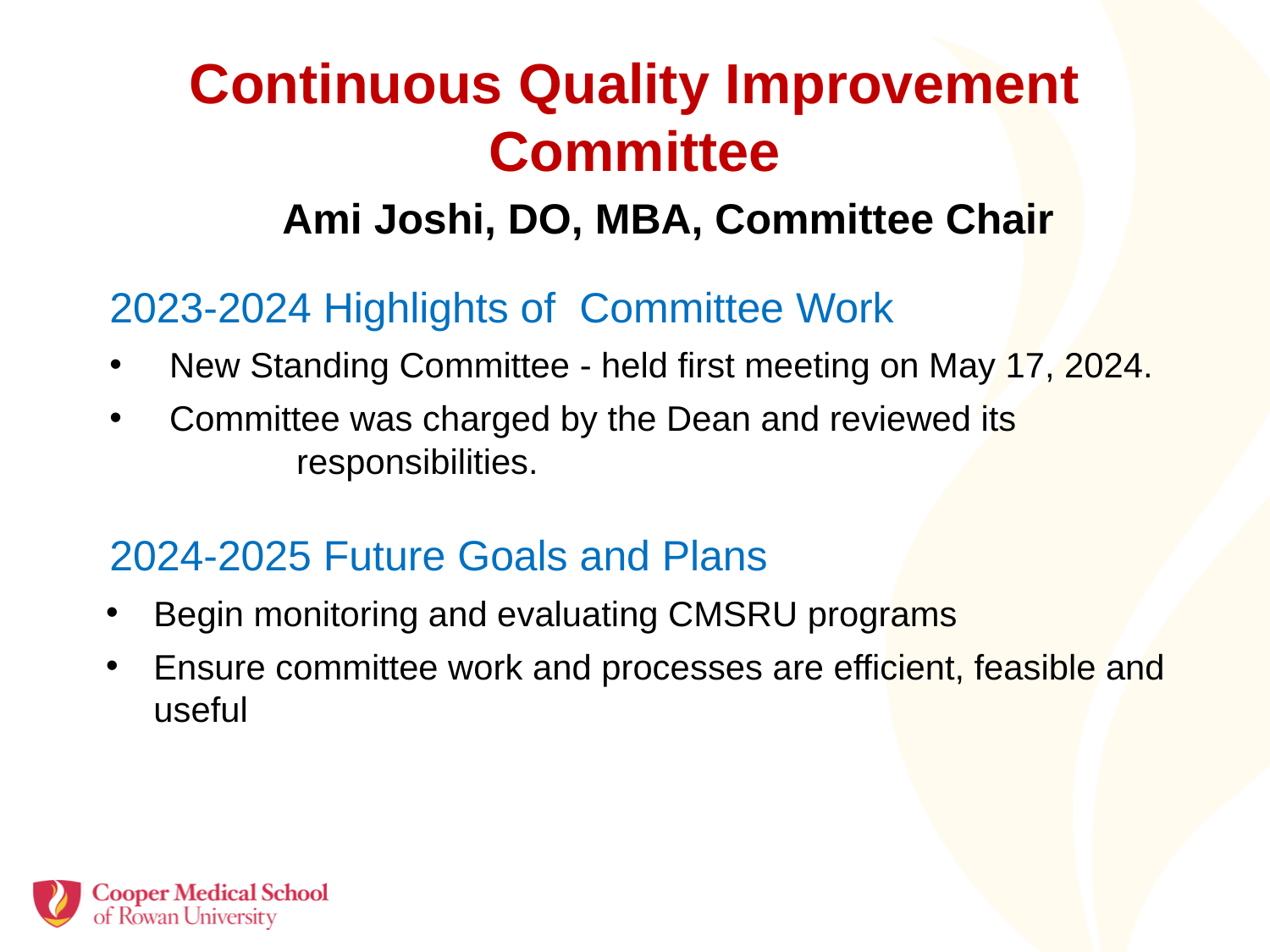

Continuous Quality Improvement Committee
Ami Joshi, DO, MBA, Committee Chair
2023-2024 Highlights of  Committee Work
New Standing Committee - held first meeting on May 17, 2024.
Committee was charged by the Dean and reviewed its
	responsibilities.

2024-2025 Future Goals and Plans
Begin monitoring and evaluating CMSRU programs
Ensure committee work and processes are efficient, feasible and useful